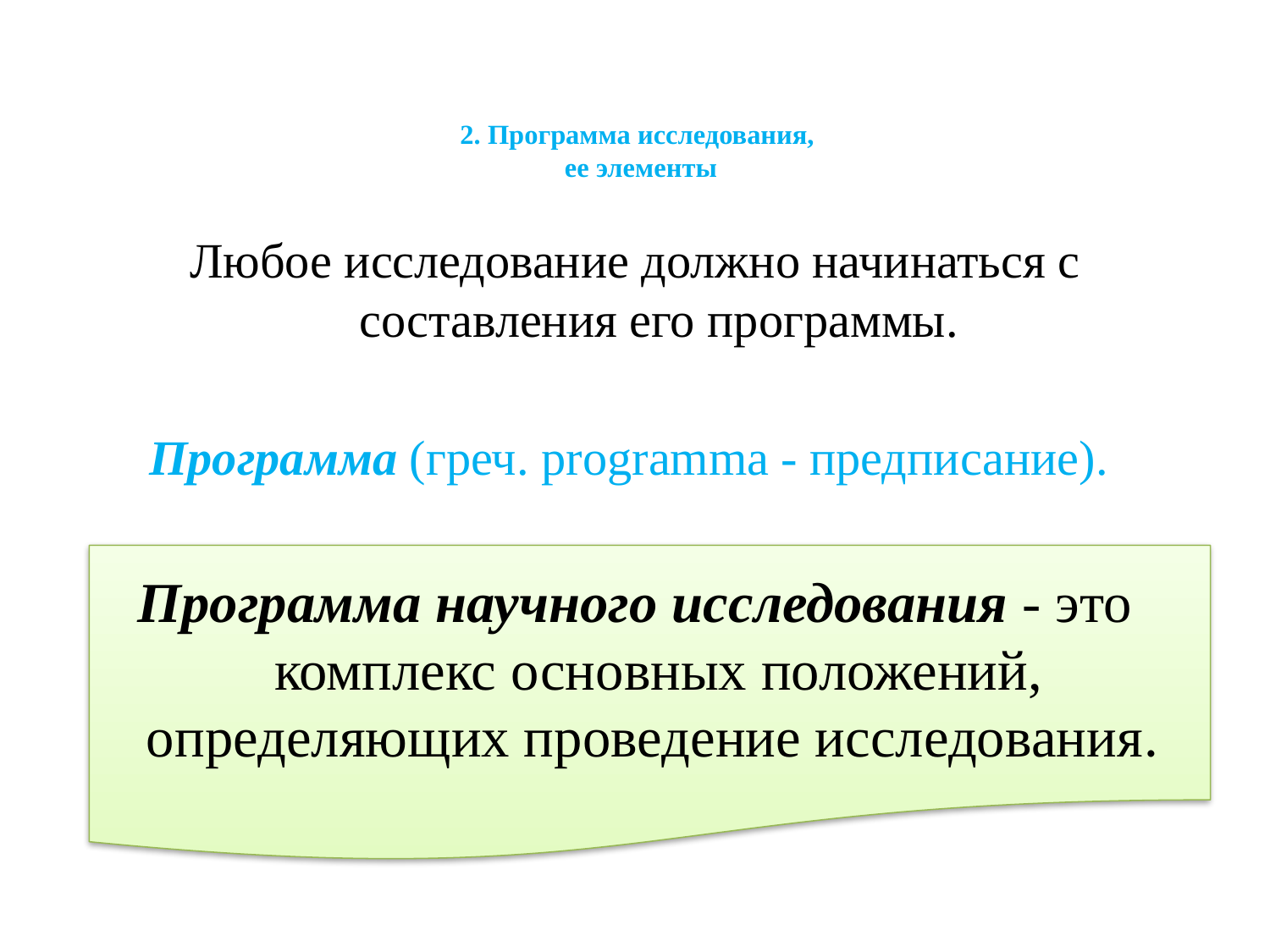

# 2. Программа исследования, ее элементы
Любое исследование должно начинаться с составления его программы.

Программа (греч. programma - предписание).

Программа научного исследования - это комплекс основных положений, определяющих проведение исследования.